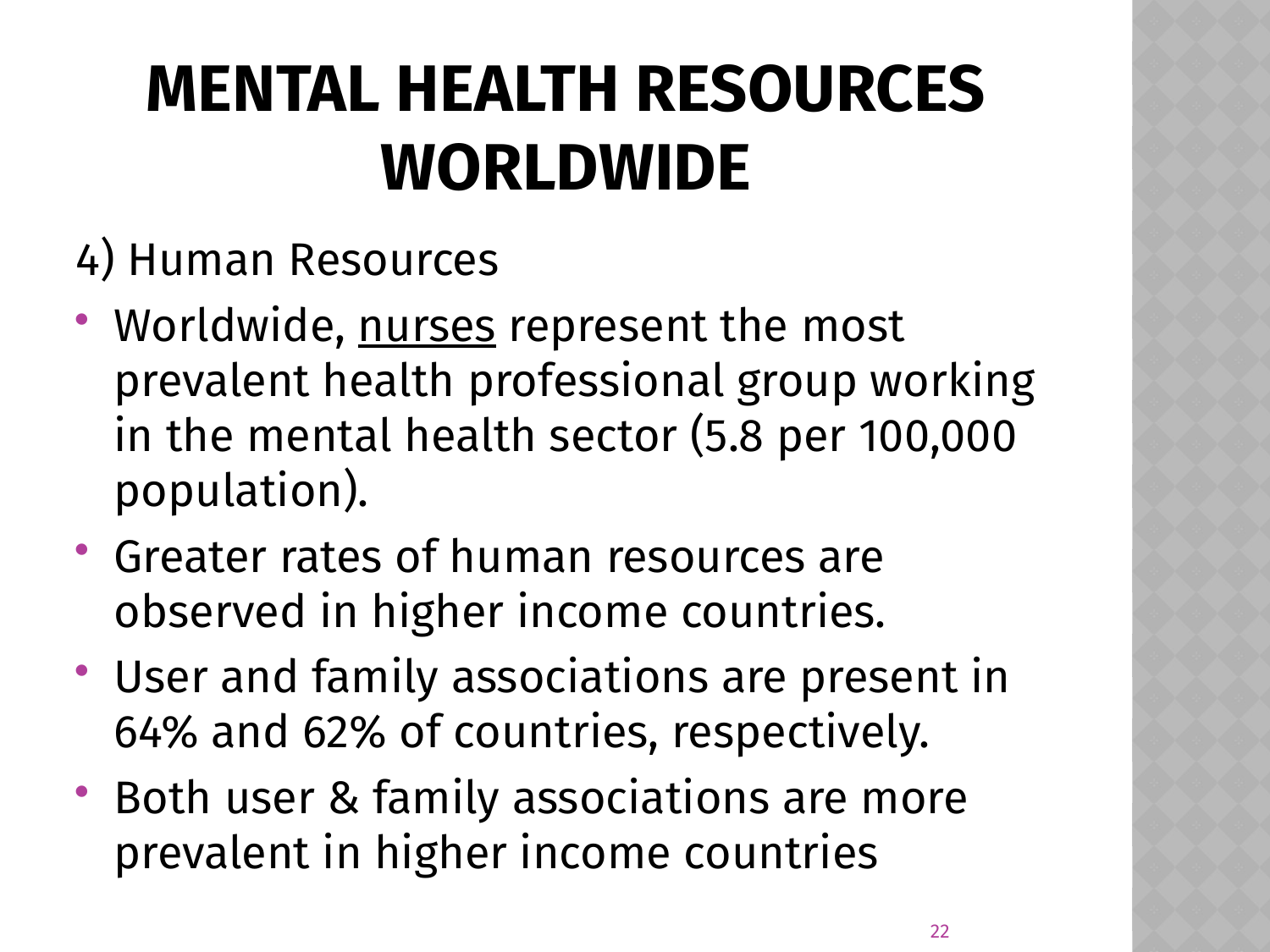

# Mental Health resources Worldwide
4) Human Resources
Worldwide, nurses represent the most prevalent health professional group working in the mental health sector (5.8 per 100,000 population).
Greater rates of human resources are observed in higher income countries.
User and family associations are present in 64% and 62% of countries, respectively.
Both user & family associations are more prevalent in higher income countries

22